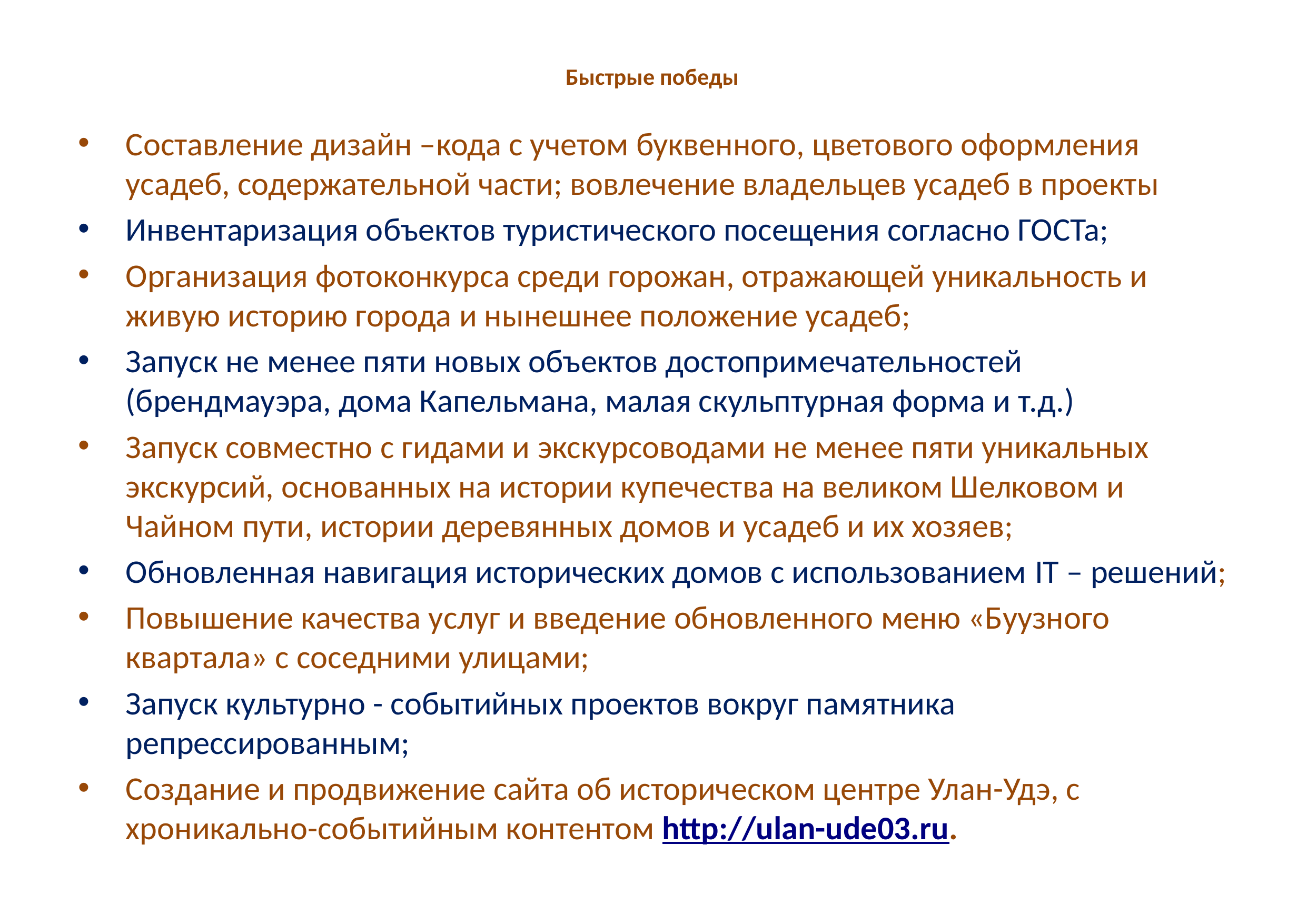

# Быстрые победы
Составление дизайн –кода с учетом буквенного, цветового оформления усадеб, содержательной части; вовлечение владельцев усадеб в проекты
Инвентаризация объектов туристического посещения согласно ГОСТа;
Организация фотоконкурса среди горожан, отражающей уникальность и живую историю города и нынешнее положение усадеб;
Запуск не менее пяти новых объектов достопримечательностей (брендмауэра, дома Капельмана, малая скульптурная форма и т.д.)
Запуск совместно с гидами и экскурсоводами не менее пяти уникальных экскурсий, основанных на истории купечества на великом Шелковом и Чайном пути, истории деревянных домов и усадеб и их хозяев;
Обновленная навигация исторических домов с использованием IT – решений;
Повышение качества услуг и введение обновленного меню «Буузного квартала» с соседними улицами;
Запуск культурно - событийных проектов вокруг памятника репрессированным;
Создание и продвижение сайта об историческом центре Улан-Удэ, с хроникально-событийным контентом http://ulan-ude03.ru.